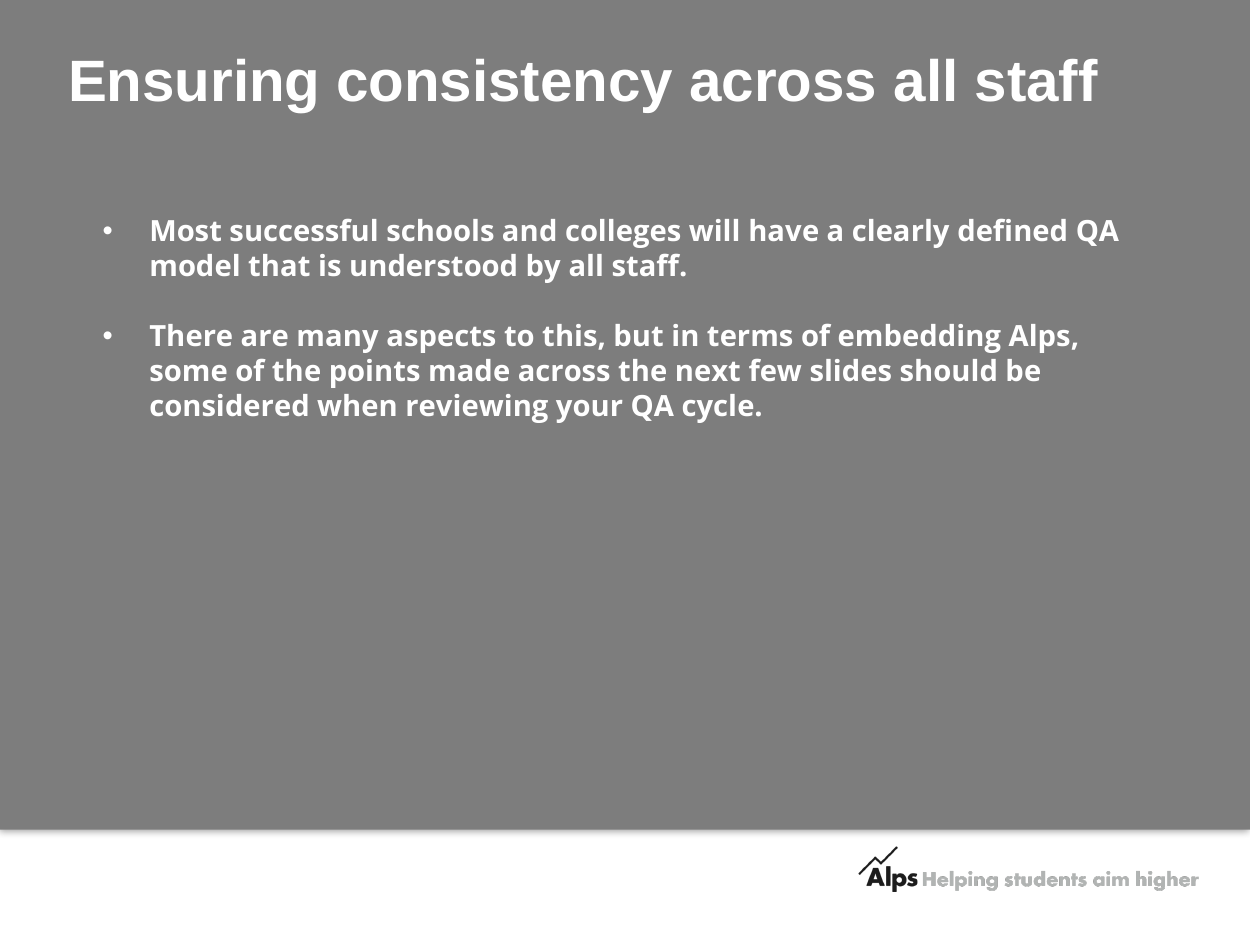

Ensuring consistency across all staff
Most successful schools and colleges will have a clearly defined QA model that is understood by all staff.

There are many aspects to this, but in terms of embedding Alps, some of the points made across the next few slides should be considered when reviewing your QA cycle.